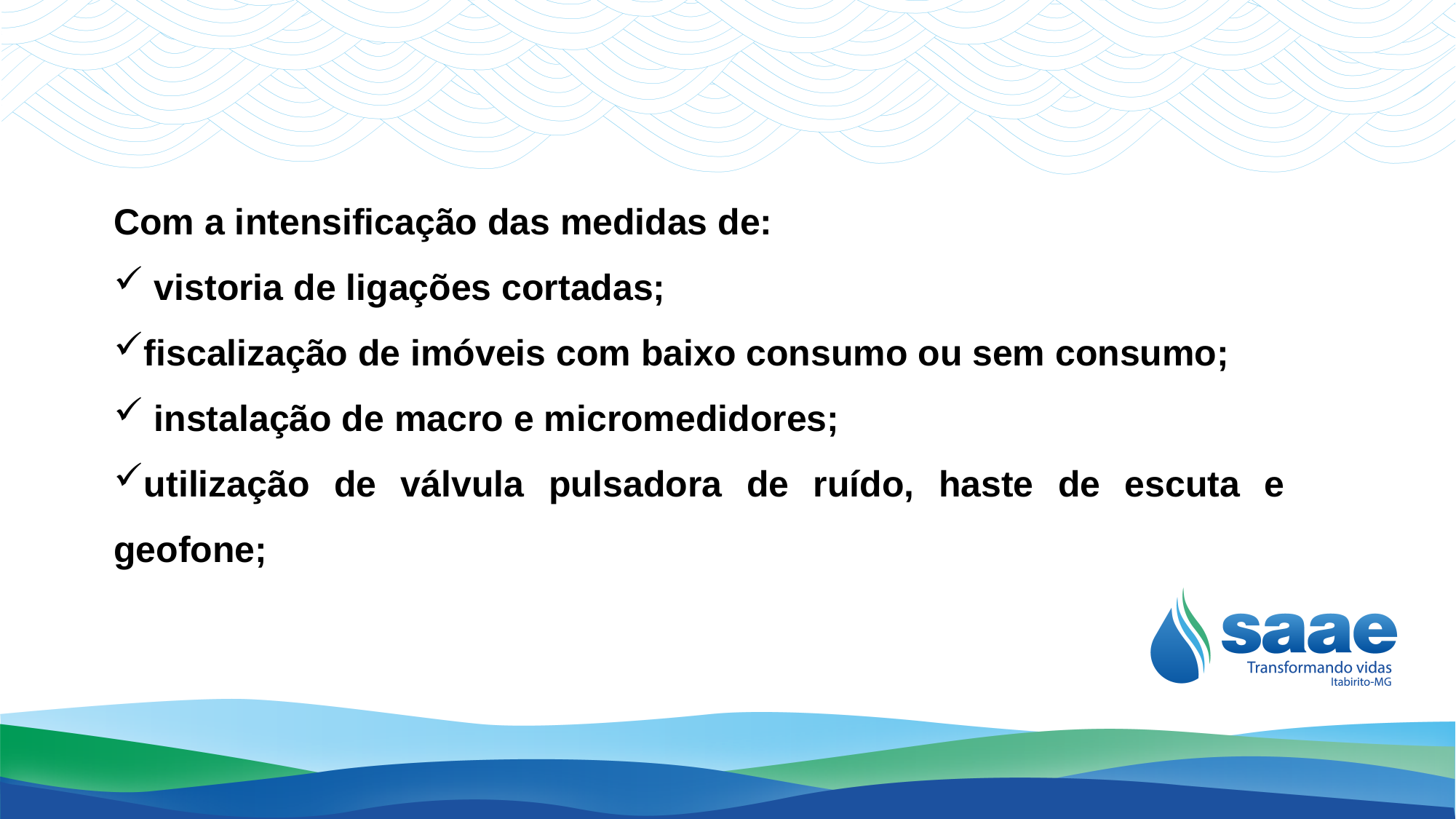

Com a intensificação das medidas de:
 vistoria de ligações cortadas;
fiscalização de imóveis com baixo consumo ou sem consumo;
 instalação de macro e micromedidores;
utilização de válvula pulsadora de ruído, haste de escuta e geofone;